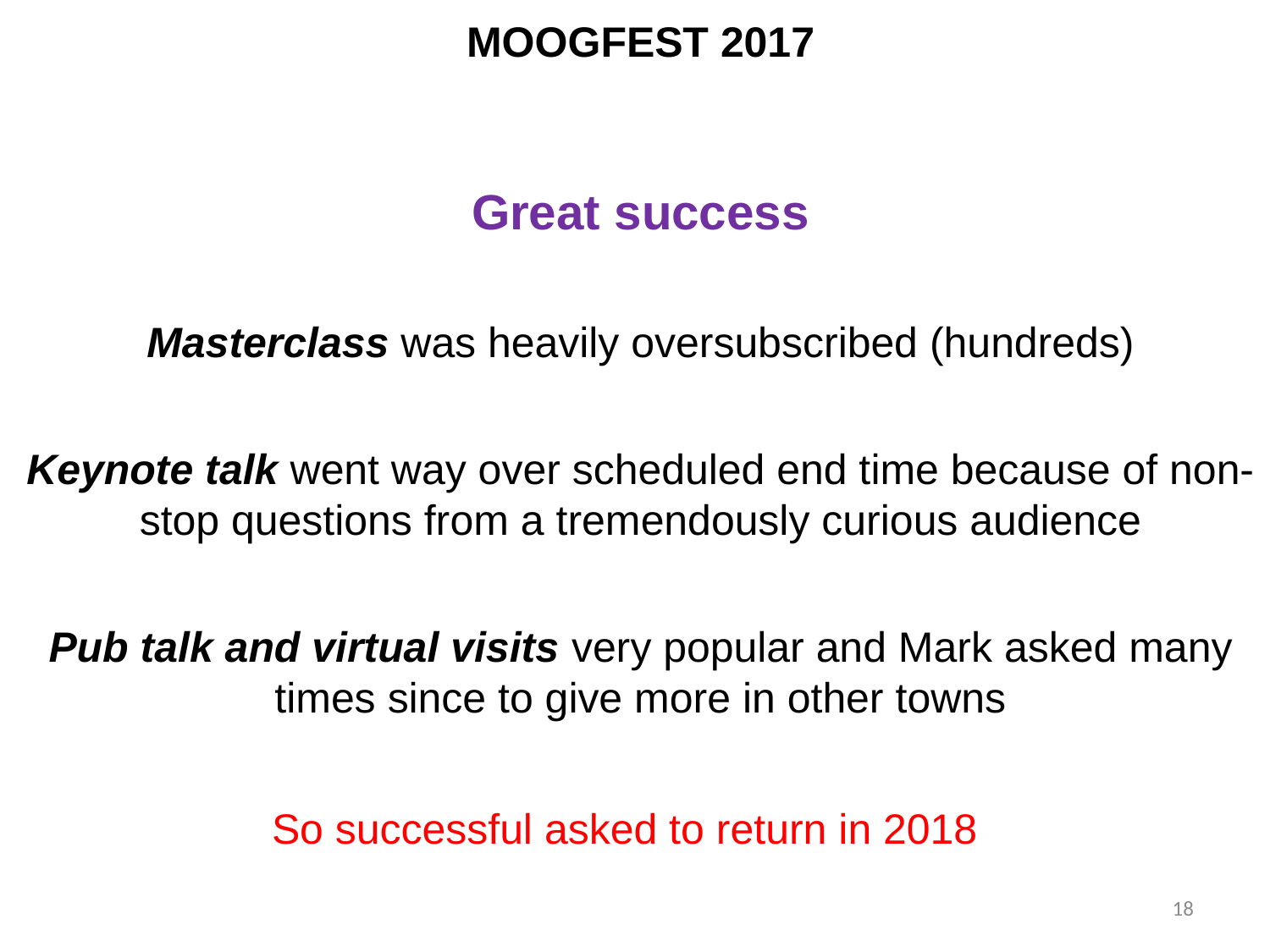

MOOGFEST 2017

Great success

Masterclass was heavily oversubscribed (hundreds)

Keynote talk went way over scheduled end time because of non-stop questions from a tremendously curious audience

Pub talk and virtual visits very popular and Mark asked many times since to give more in other towns
So successful asked to return in 2018
18